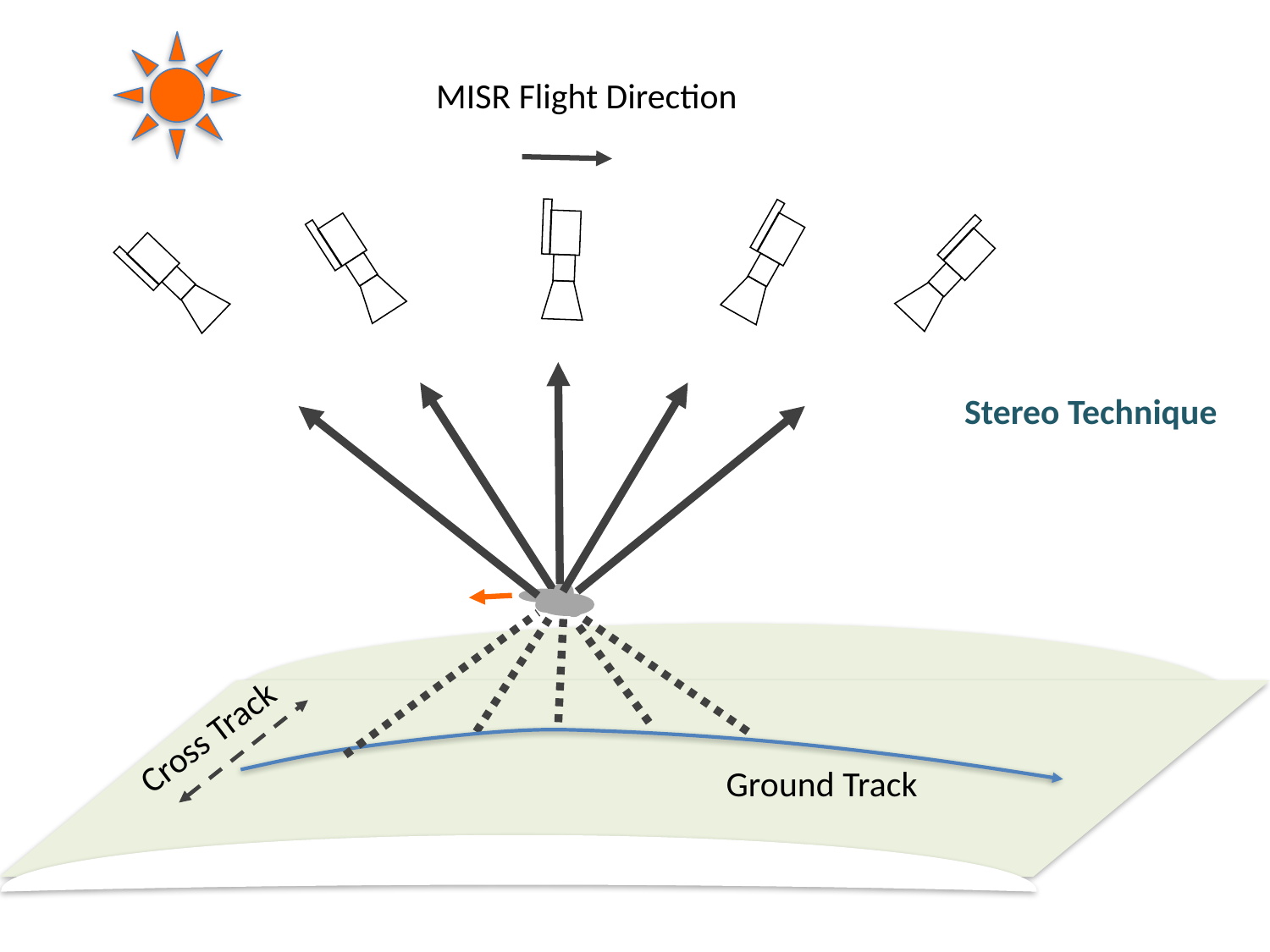

MISR Flight Direction

Stereo Technique

Cross Track

Ground Track